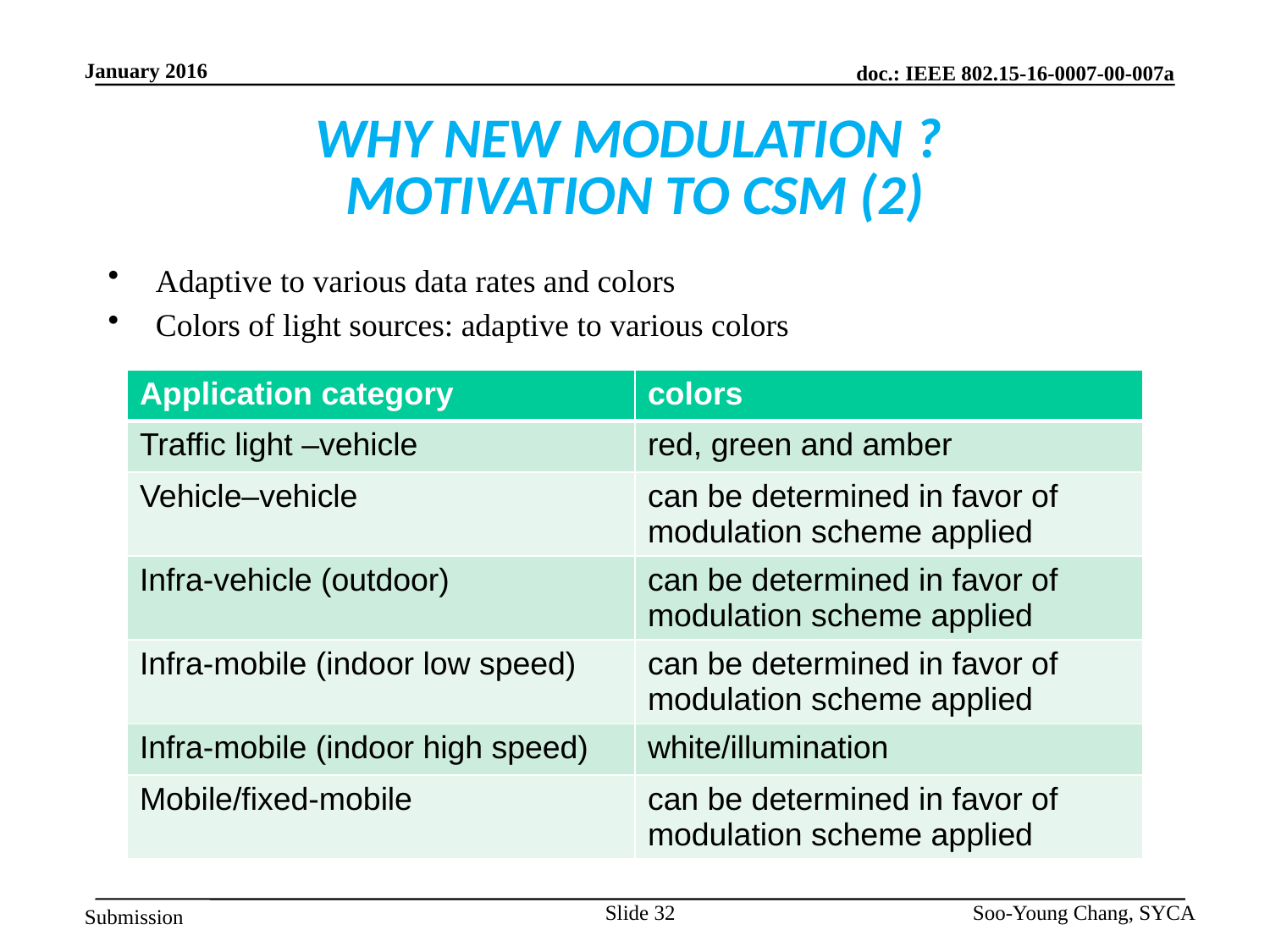

# WHY NEW MODULATION ? MOTIVATION TO CSM (2)
Adaptive to various data rates and colors
Colors of light sources: adaptive to various colors
| Application category | colors |
| --- | --- |
| Traffic light –vehicle | red, green and amber |
| Vehicle–vehicle | can be determined in favor of modulation scheme applied |
| Infra-vehicle (outdoor) | can be determined in favor of modulation scheme applied |
| Infra-mobile (indoor low speed) | can be determined in favor of modulation scheme applied |
| Infra-mobile (indoor high speed) | white/illumination |
| Mobile/fixed-mobile | can be determined in favor of modulation scheme applied |
Slide 32
Soo-Young Chang, SYCA